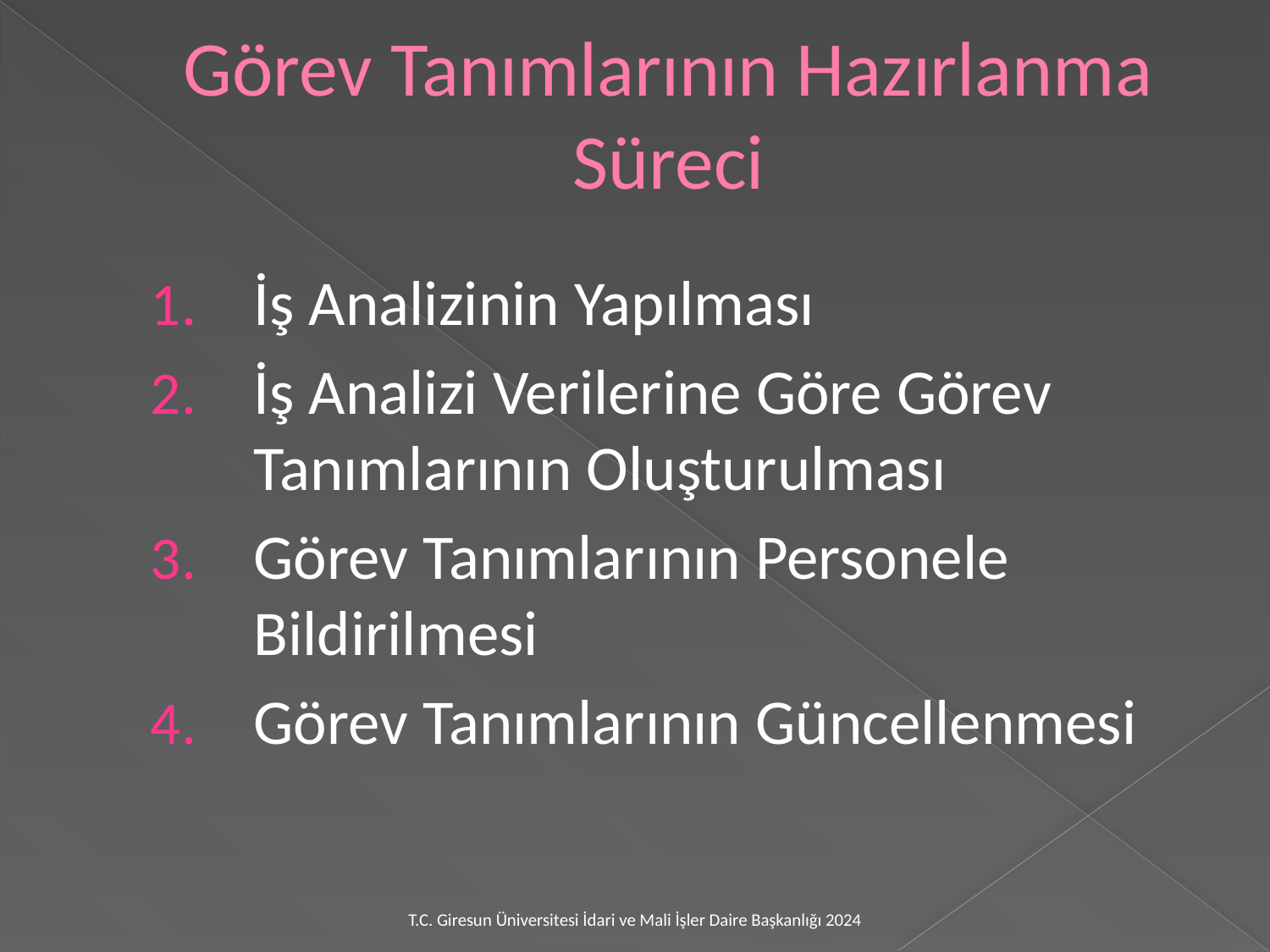

# Görev Tanımlarının Hazırlanma Süreci
İş Analizinin Yapılması
İş Analizi Verilerine Göre Görev Tanımlarının Oluşturulması
Görev Tanımlarının Personele Bildirilmesi
Görev Tanımlarının Güncellenmesi
T.C. Giresun Üniversitesi İdari ve Mali İşler Daire Başkanlığı 2024